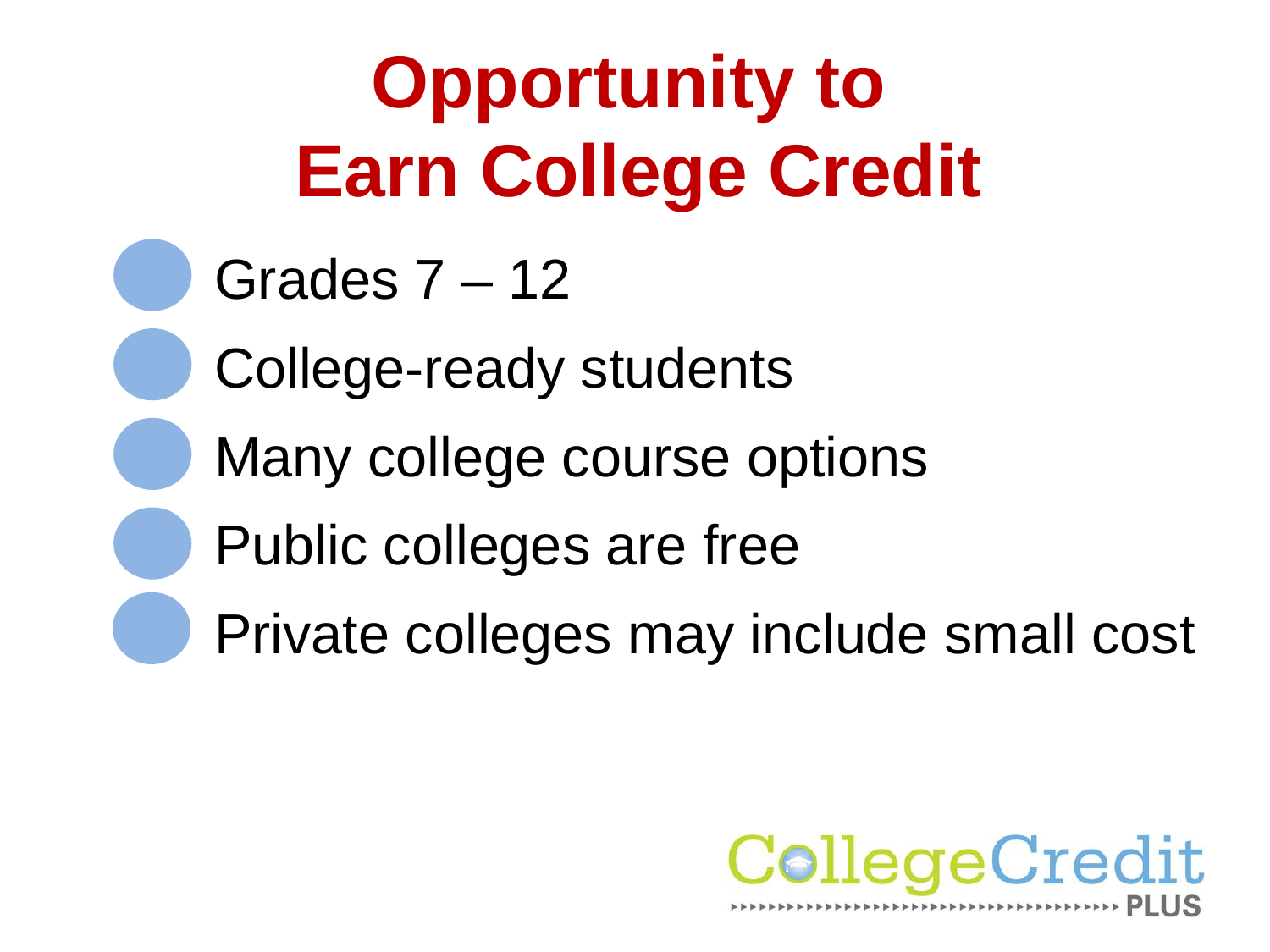

# Opportunity to Earn College Credit

Grades 7 – 12
College-ready students
Many college course options
Public colleges are free
Private colleges may include small cost